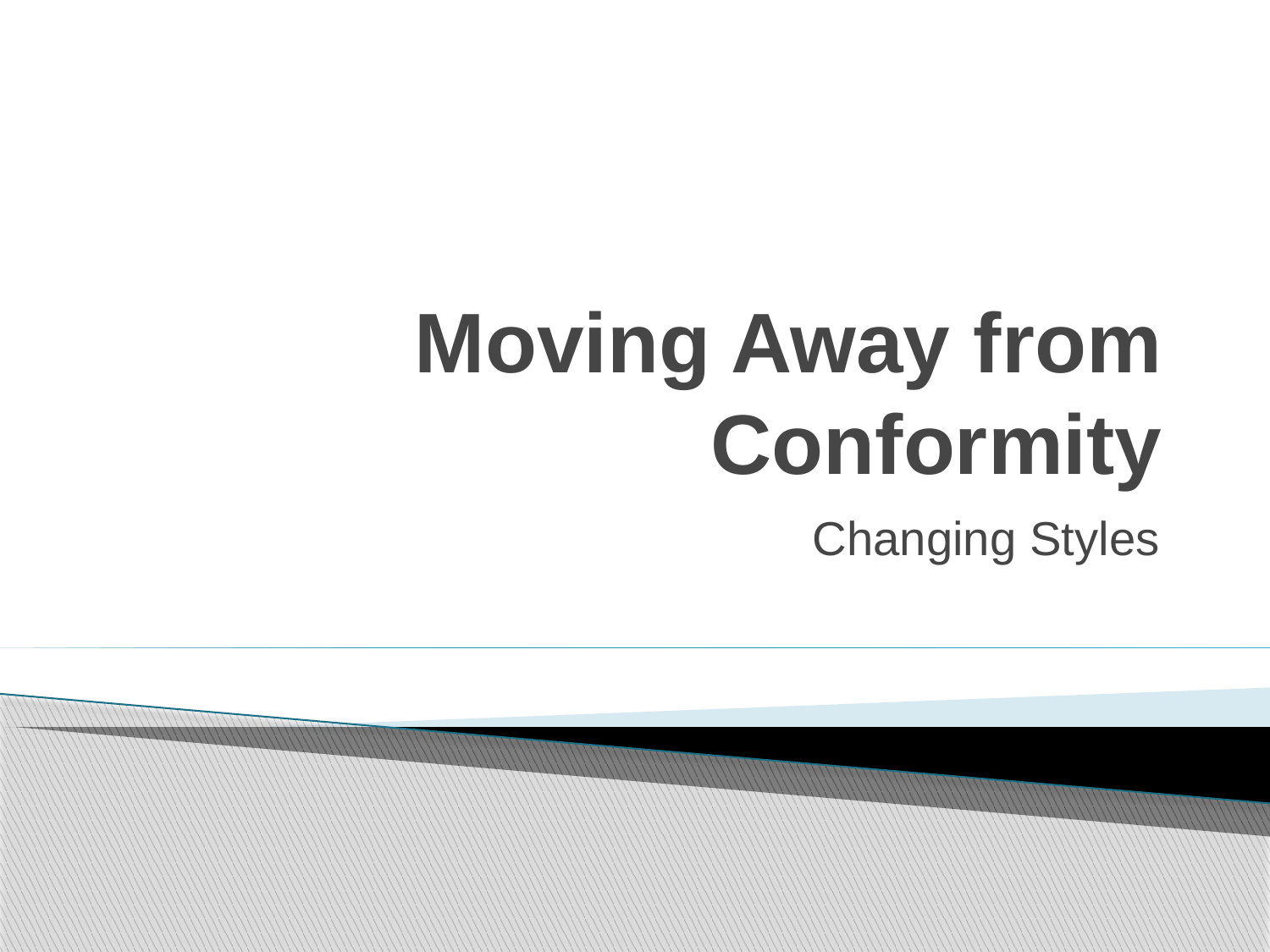

# Moving Away from Conformity
Changing Styles